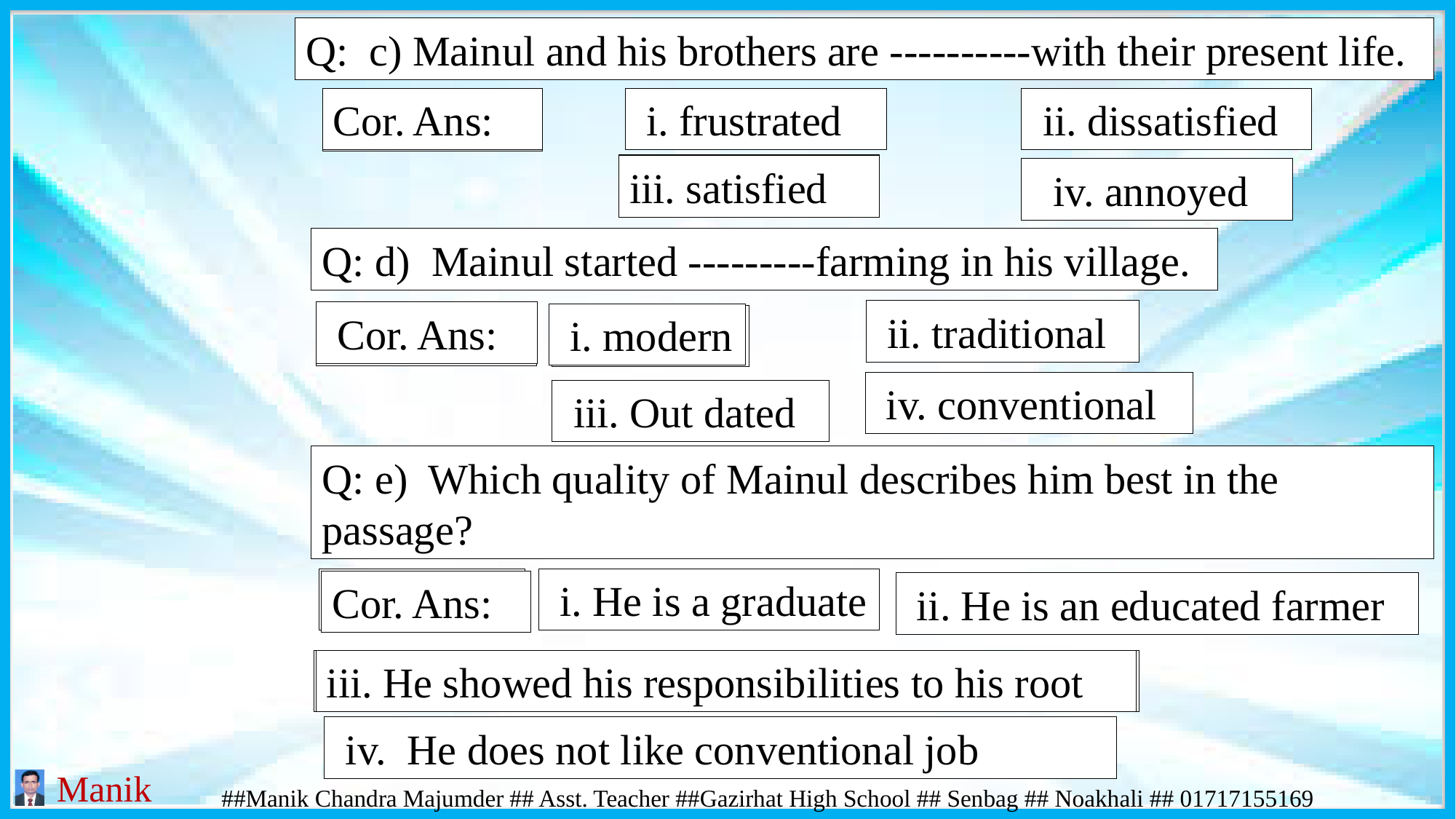

Q:  c) Mainul and his brothers are ----------with their present life.
Cor. Ans:
 i. frustrated
 ii. dissatisfied
Cor. Ans:
iii. satisfied
iii. satisfied
  iv. annoyed
Q: d)  Mainul started ---------farming in his village.
 ii. traditional
 Cor. Ans:
 i. modern
 Cor. Ans:
 i. modern
 iv. conventional
 iii. Out dated
Q: e)  Which quality of Mainul describes him best in the passage?
Cor. Ans:
 i. He is a graduate
Cor. Ans:
 ii. He is an educated farmer
iii. He showed his responsibilities to his root
iii. He showed his responsibilities to his root
 iv.  He does not like conventional job